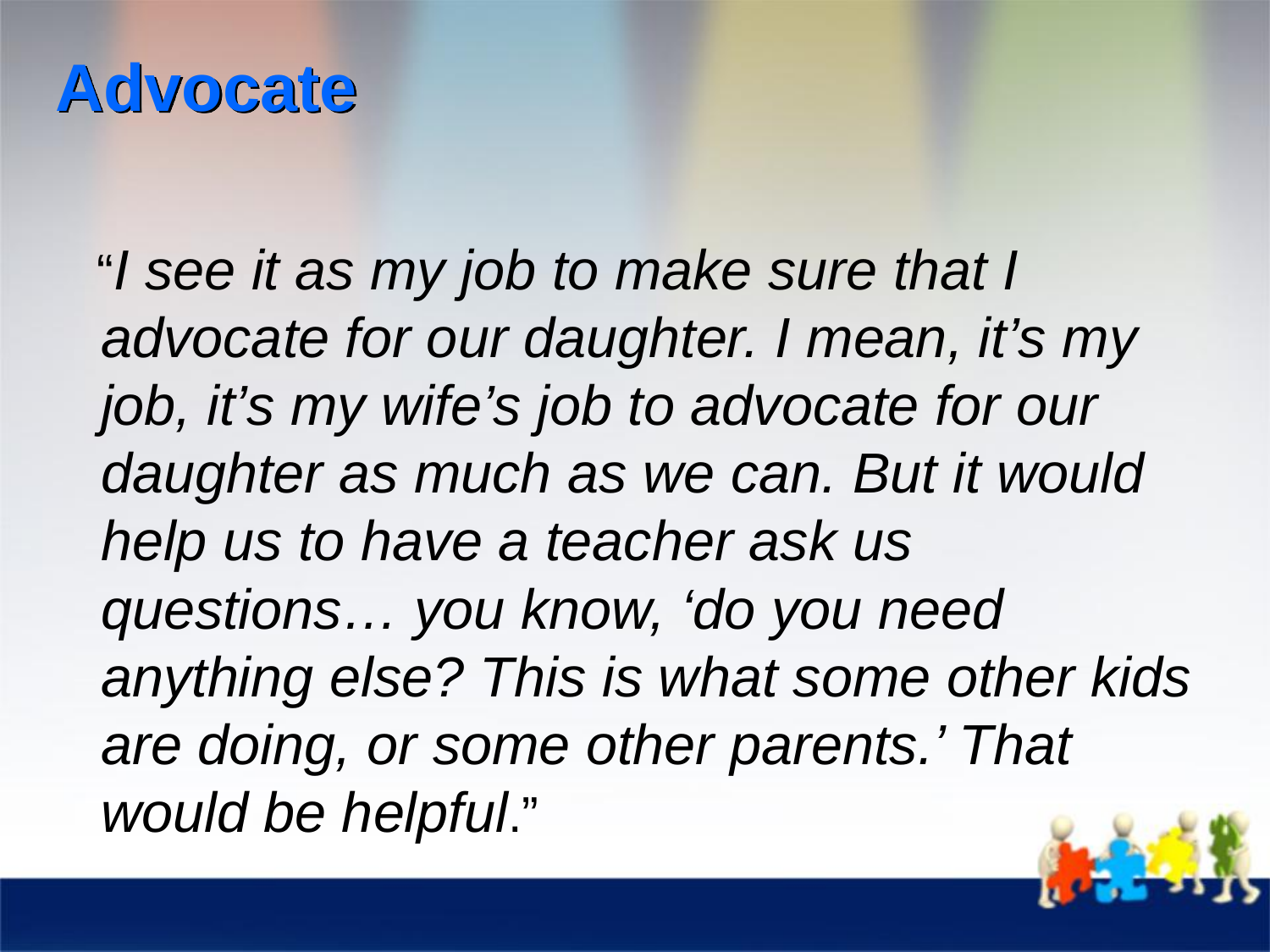

# Advocate

   “I see it as my job to make sure that I advocate for our daughter. I mean, it’s my job, it’s my wife’s job to advocate for our daughter as much as we can. But it would help us to have a teacher ask us questions… you know, ‘do you need anything else? This is what some other kids are doing, or some other parents.’ That would be helpful.”